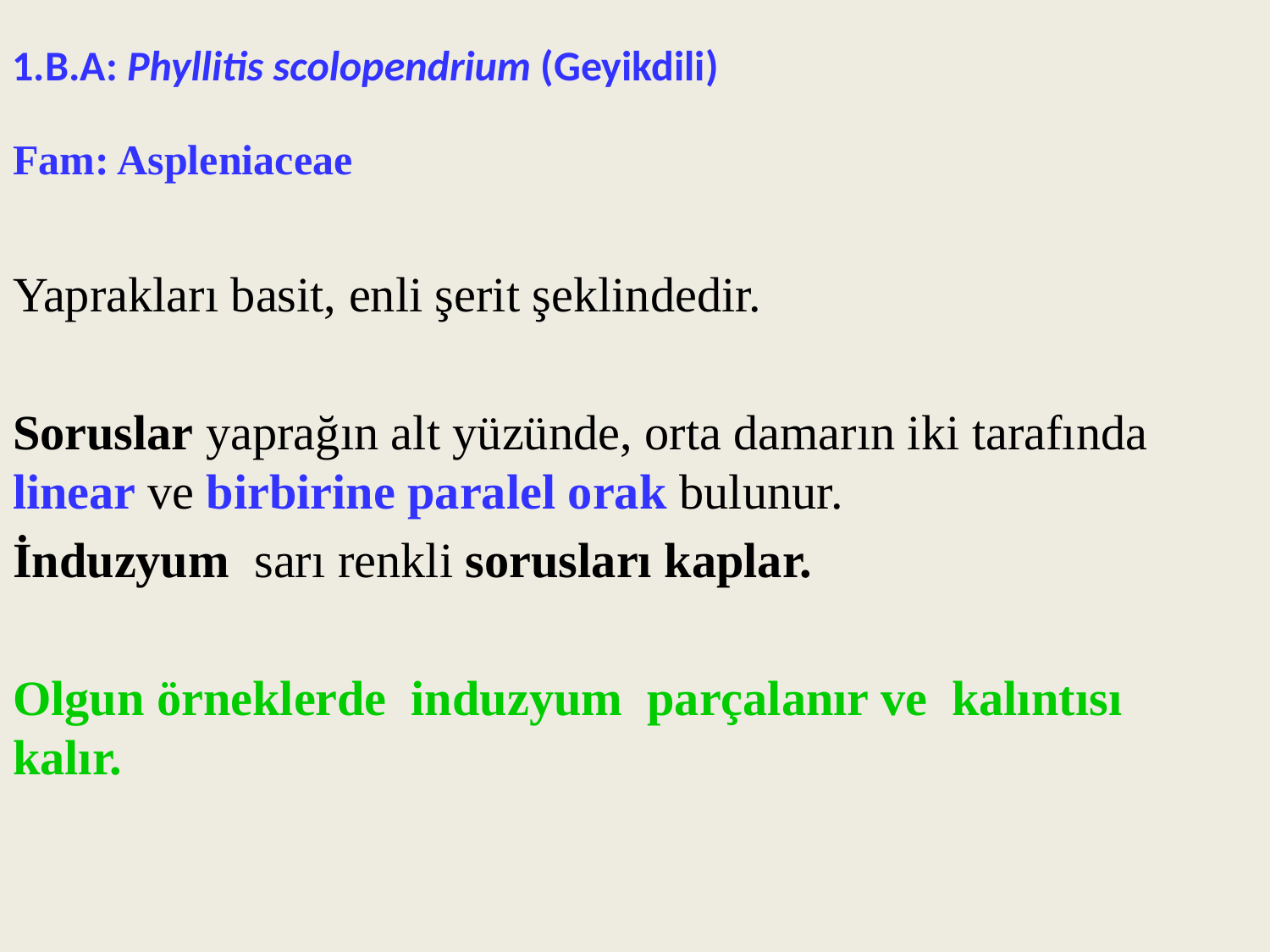

1.B.A: Phyllitis scolopendrium (Geyikdili)
Fam: Aspleniaceae

Yaprakları basit, enli şerit şeklindedir.

Soruslar yaprağın alt yüzünde, orta damarın iki tarafında   linear ve birbirine paralel orak bulunur.
İnduzyum  sarı renkli sorusları kaplar.

Olgun örneklerde  induzyum  parçalanır ve  kalıntısı  kalır.